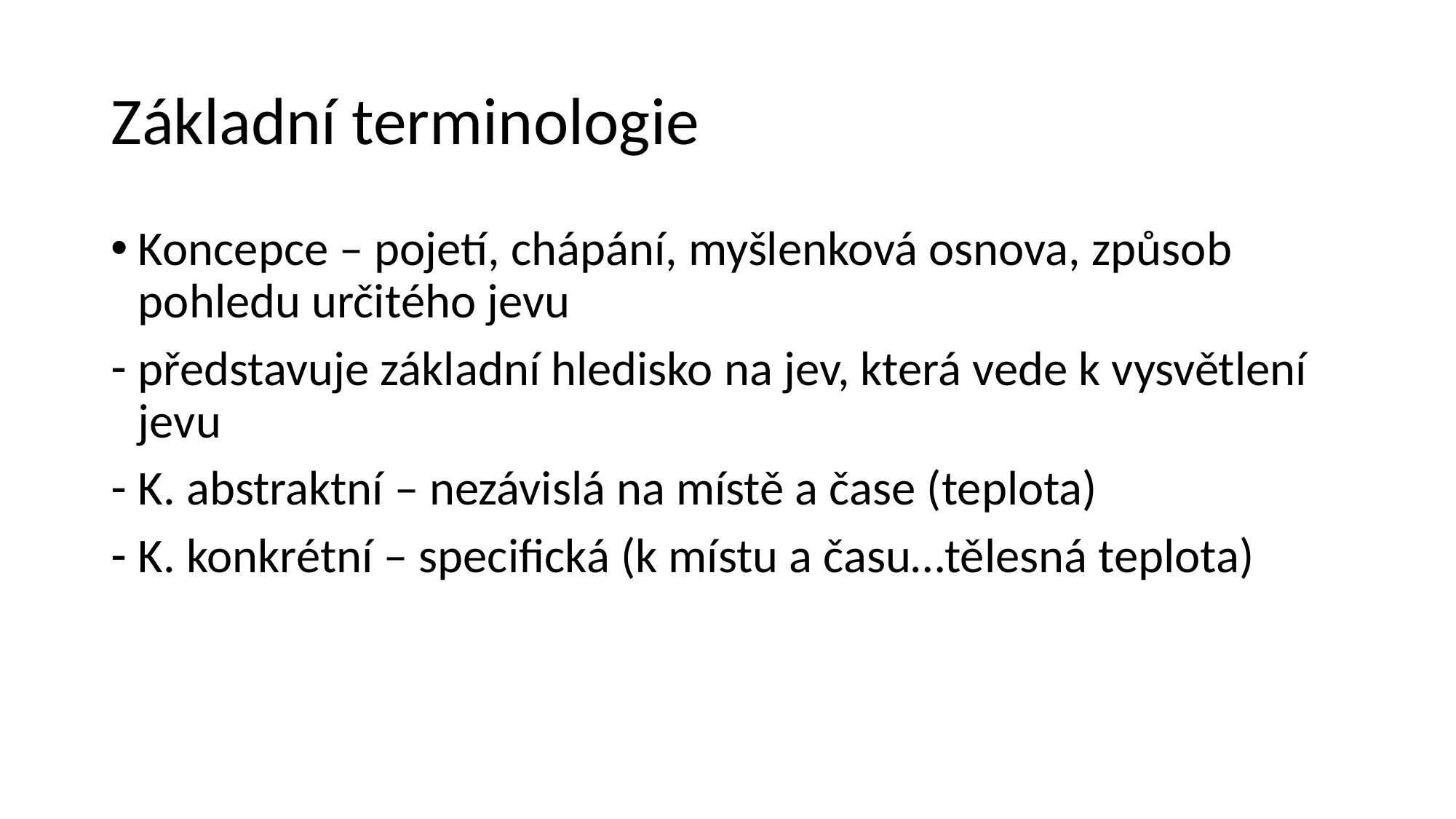

# Základní terminologie
Koncepce – pojetí, chápání, myšlenková osnova, způsob pohledu určitého jevu
představuje základní hledisko na jev, která vede k vysvětlení jevu
K. abstraktní – nezávislá na místě a čase (teplota)
K. konkrétní – specifická (k místu a času…tělesná teplota)